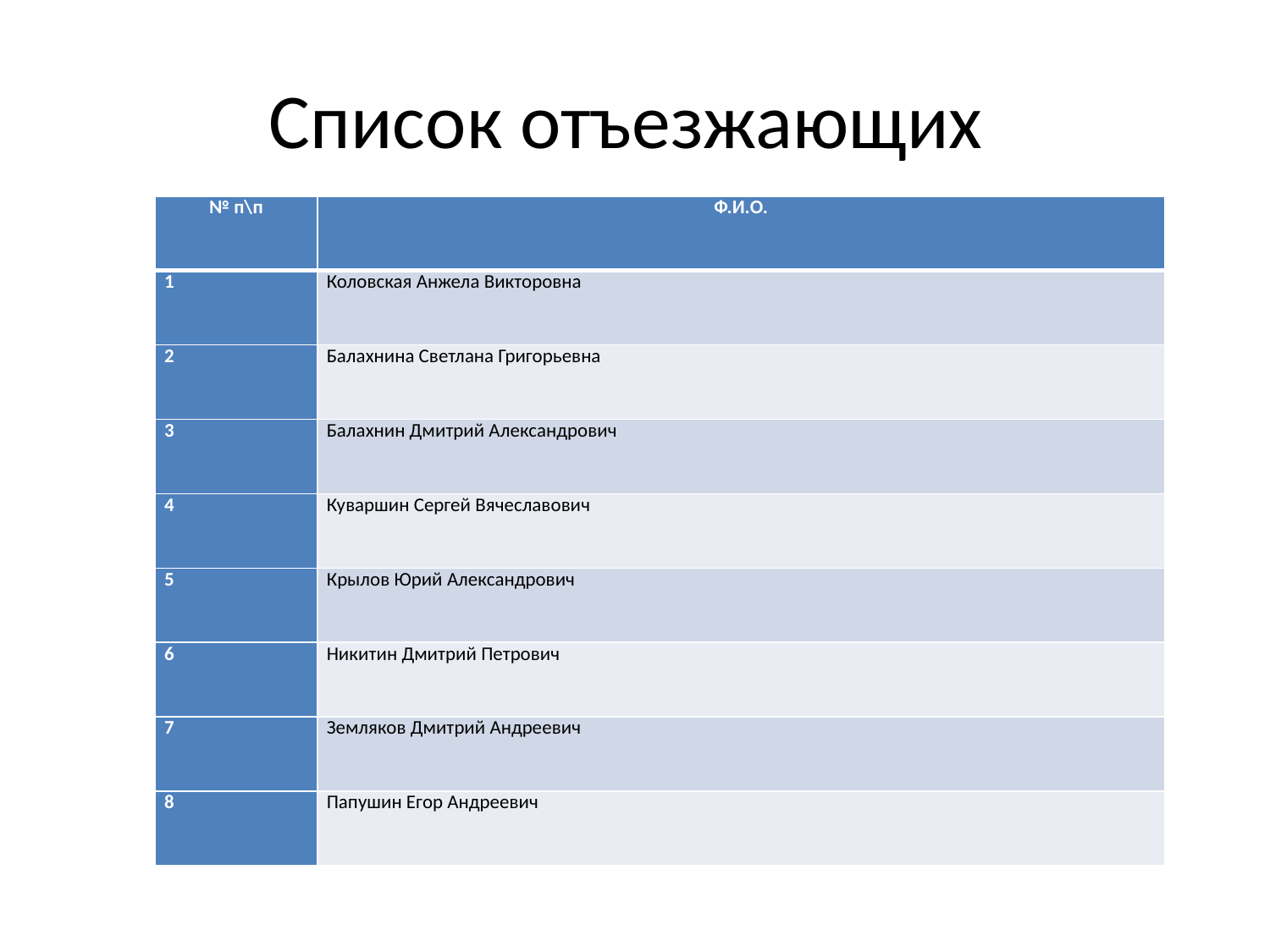

# Список отъезжающих
| № п\п | Ф.И.О. |
| --- | --- |
| 1 | Коловская Анжела Викторовна |
| 2 | Балахнина Светлана Григорьевна |
| 3 | Балахнин Дмитрий Александрович |
| 4 | Куваршин Сергей Вячеславович |
| 5 | Крылов Юрий Александрович |
| 6 | Никитин Дмитрий Петрович |
| 7 | Земляков Дмитрий Андреевич |
| 8 | Папушин Егор Андреевич |